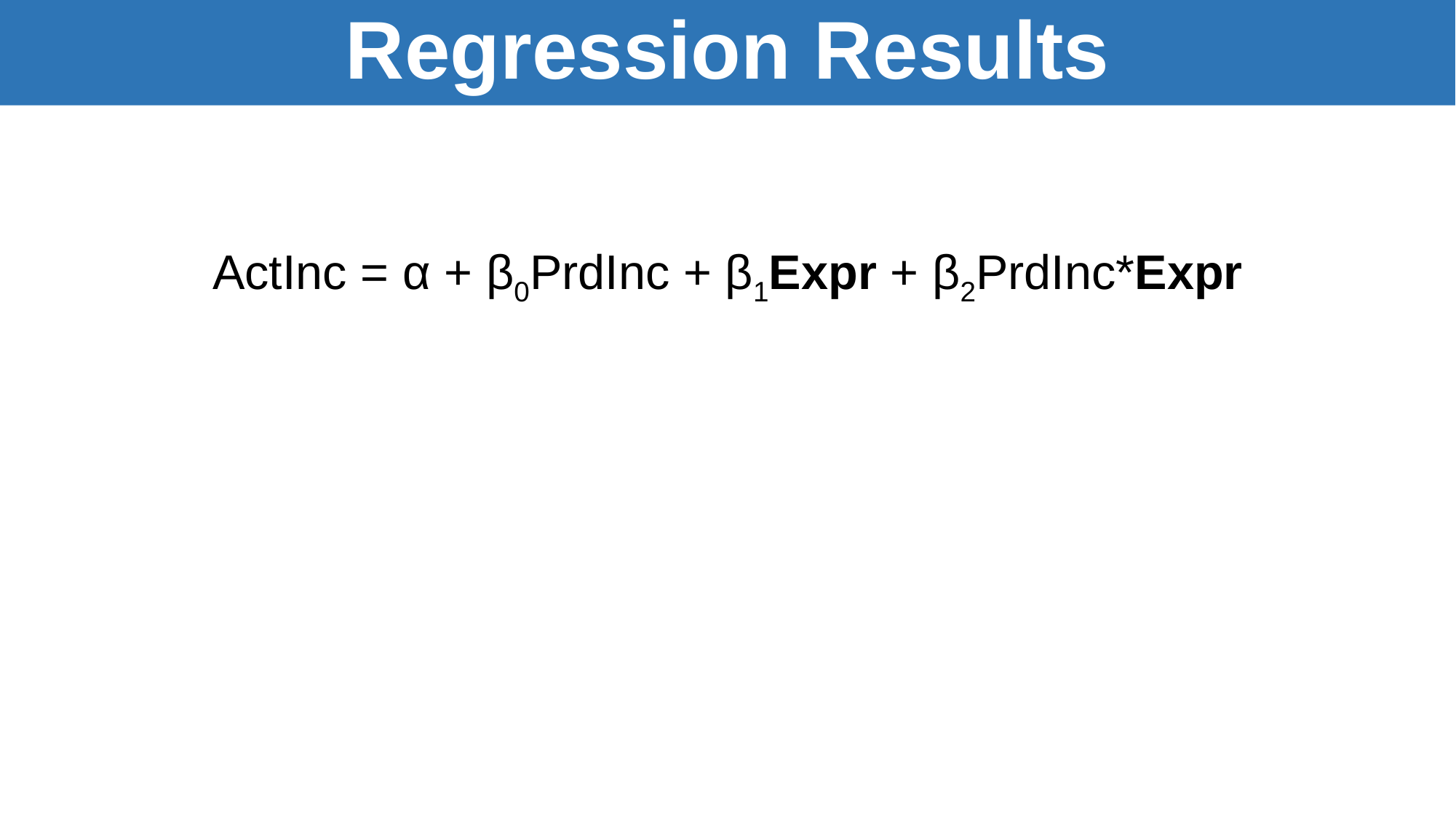

# Regression Results
ActInc = α + β0PrdInc + β1Expr + β2PrdInc*Expr